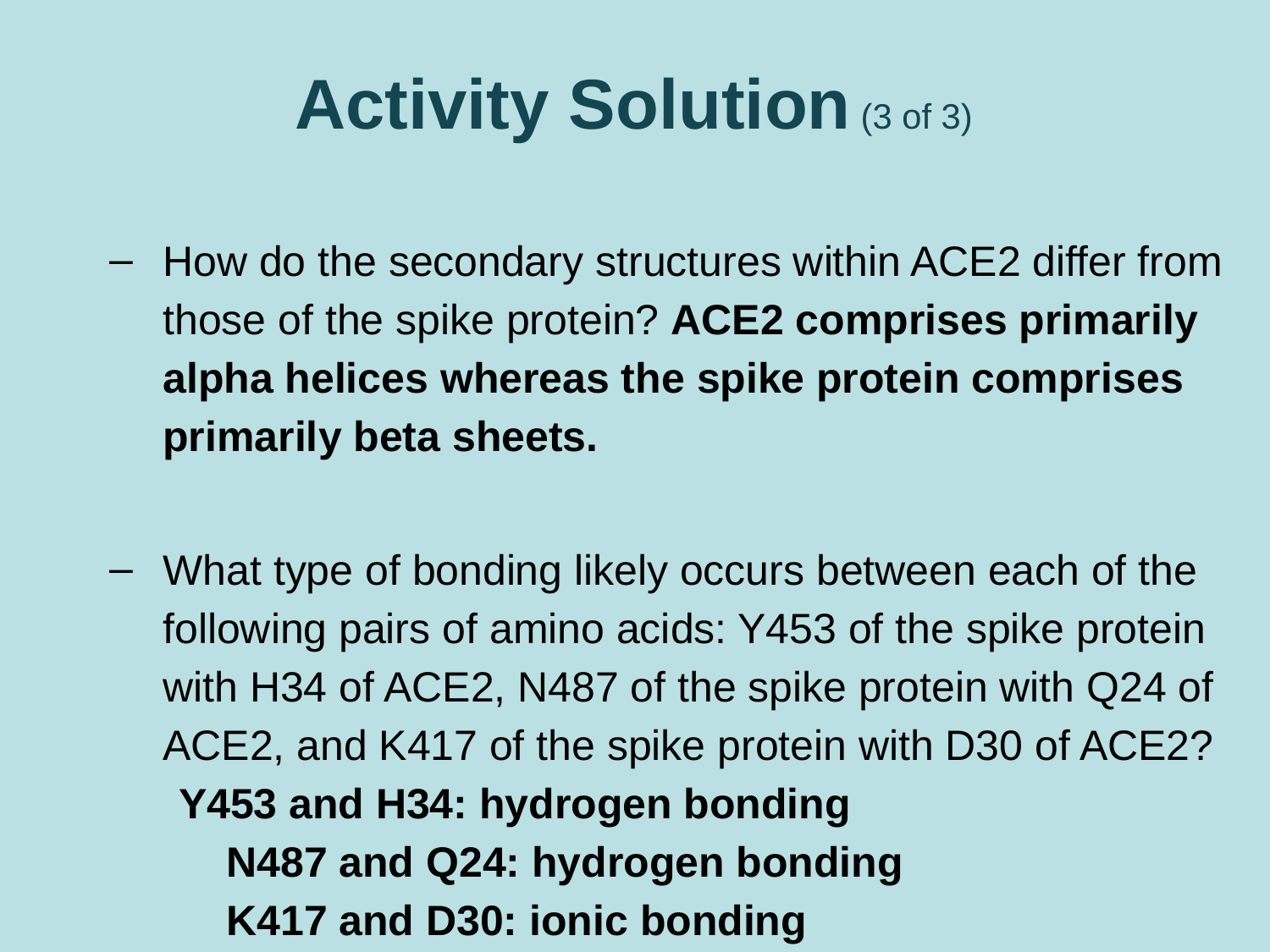

# Activity Solution (3 of 3)
How do the secondary structures within ACE2 differ from those of the spike protein? ACE2 comprises primarily alpha helices whereas the spike protein comprises primarily beta sheets.

What type of bonding likely occurs between each of the following pairs of amino acids: Y453 of the spike protein with H34 of ACE2, N487 of the spike protein with Q24 of ACE2, and K417 of the spike protein with D30 of ACE2?
	Y453 and H34: hydrogen bonding
	N487 and Q24: hydrogen bonding
	K417 and D30: ionic bonding